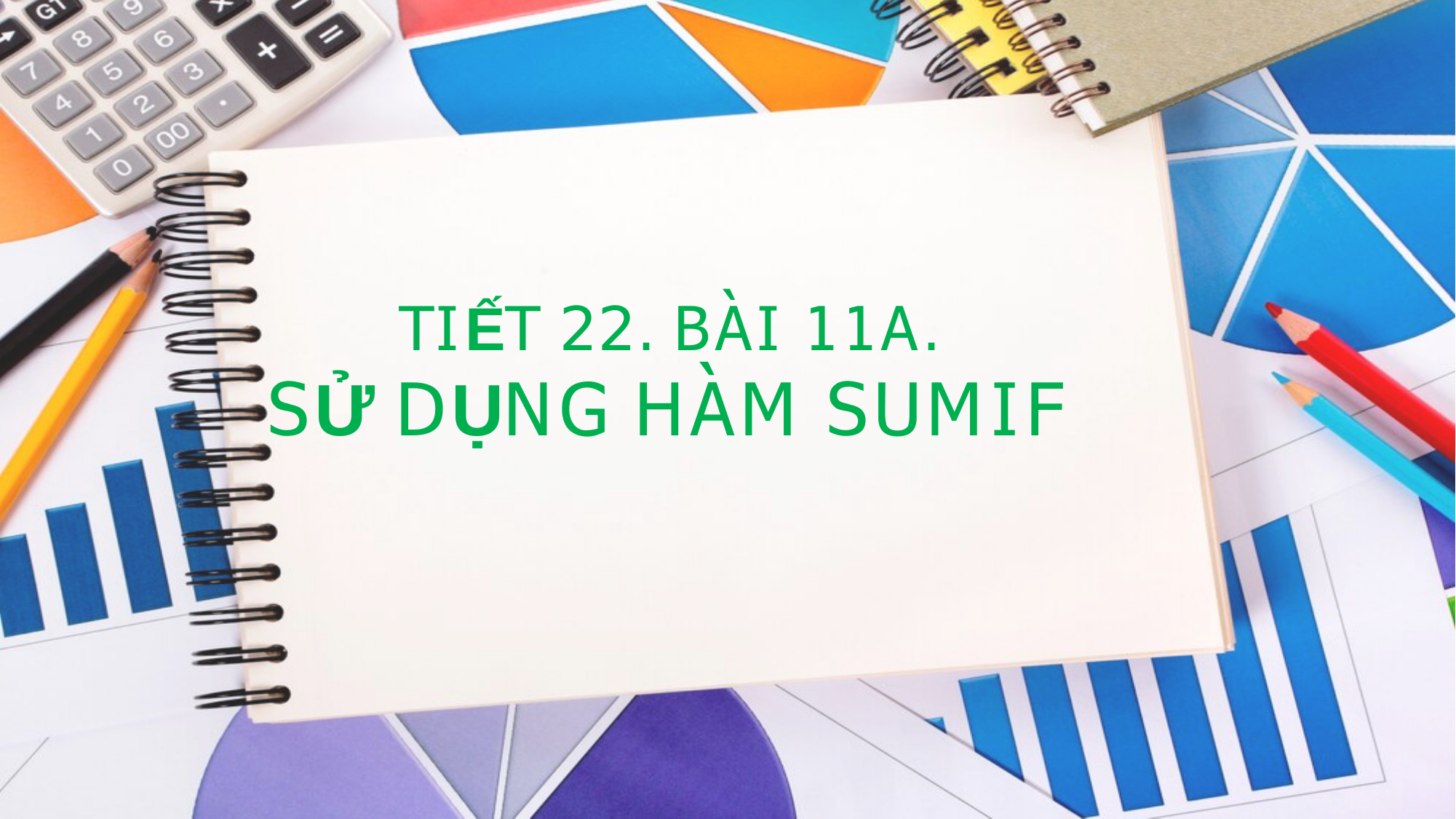

TIẾT 22. BÀI 11A.
SỬ DỤNG HÀM SUMIF